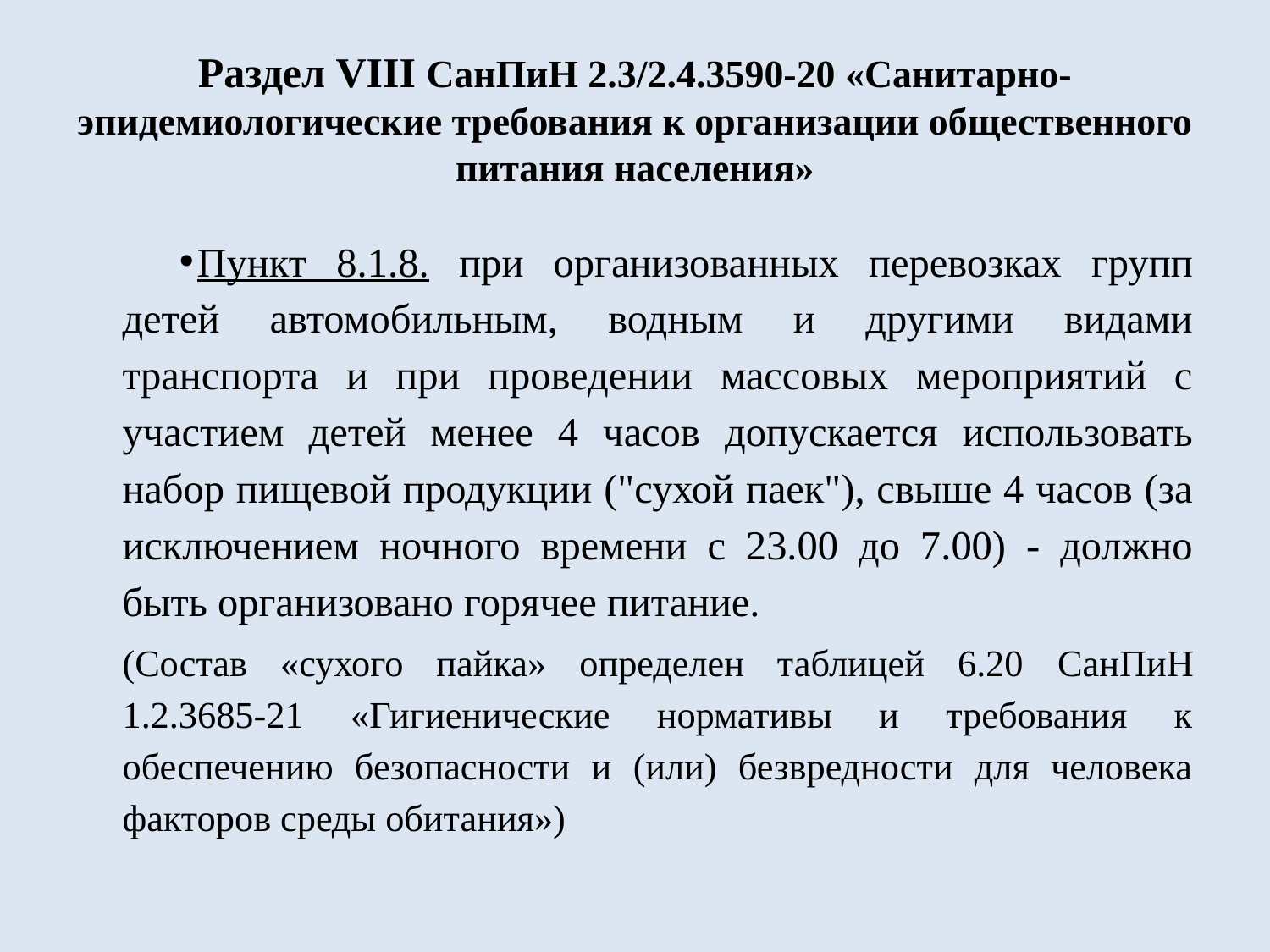

# Раздел VIII СанПиН 2.3/2.4.3590-20 «Санитарно-эпидемиологические требования к организации общественного питания населения»
Пункт 8.1.8. при организованных перевозках групп детей автомобильным, водным и другими видами транспорта и при проведении массовых мероприятий с участием детей менее 4 часов допускается использовать набор пищевой продукции ("сухой паек"), свыше 4 часов (за исключением ночного времени с 23.00 до 7.00) - должно быть организовано горячее питание.
(Состав «сухого пайка» определен таблицей 6.20 СанПиН 1.2.3685-21 «Гигиенические нормативы и требования к обеспечению безопасности и (или) безвредности для человека факторов среды обитания»)